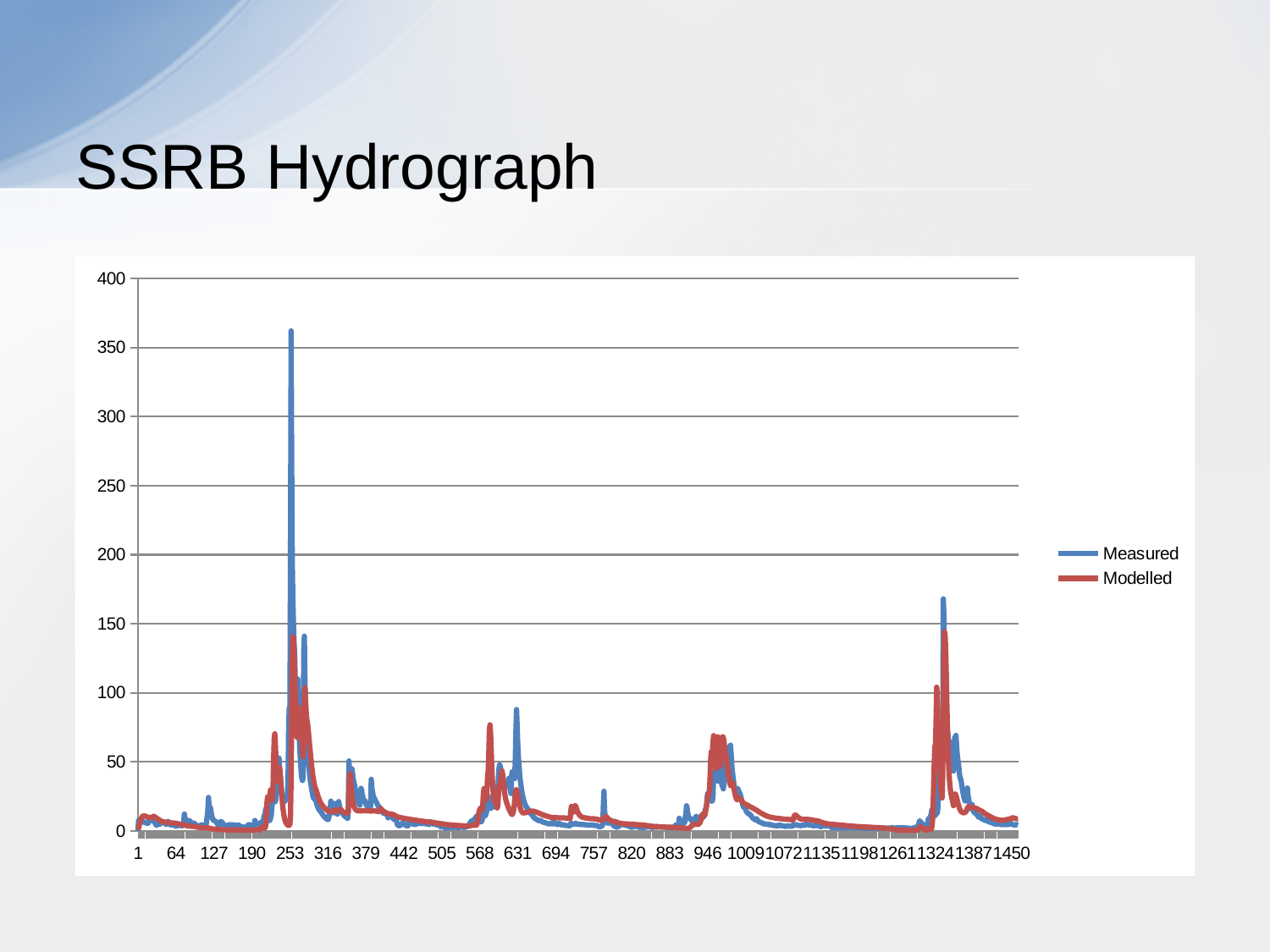

# SSRB Hydrograph

### Chart

| Category | Measured | Modelled |
|---|---|---|